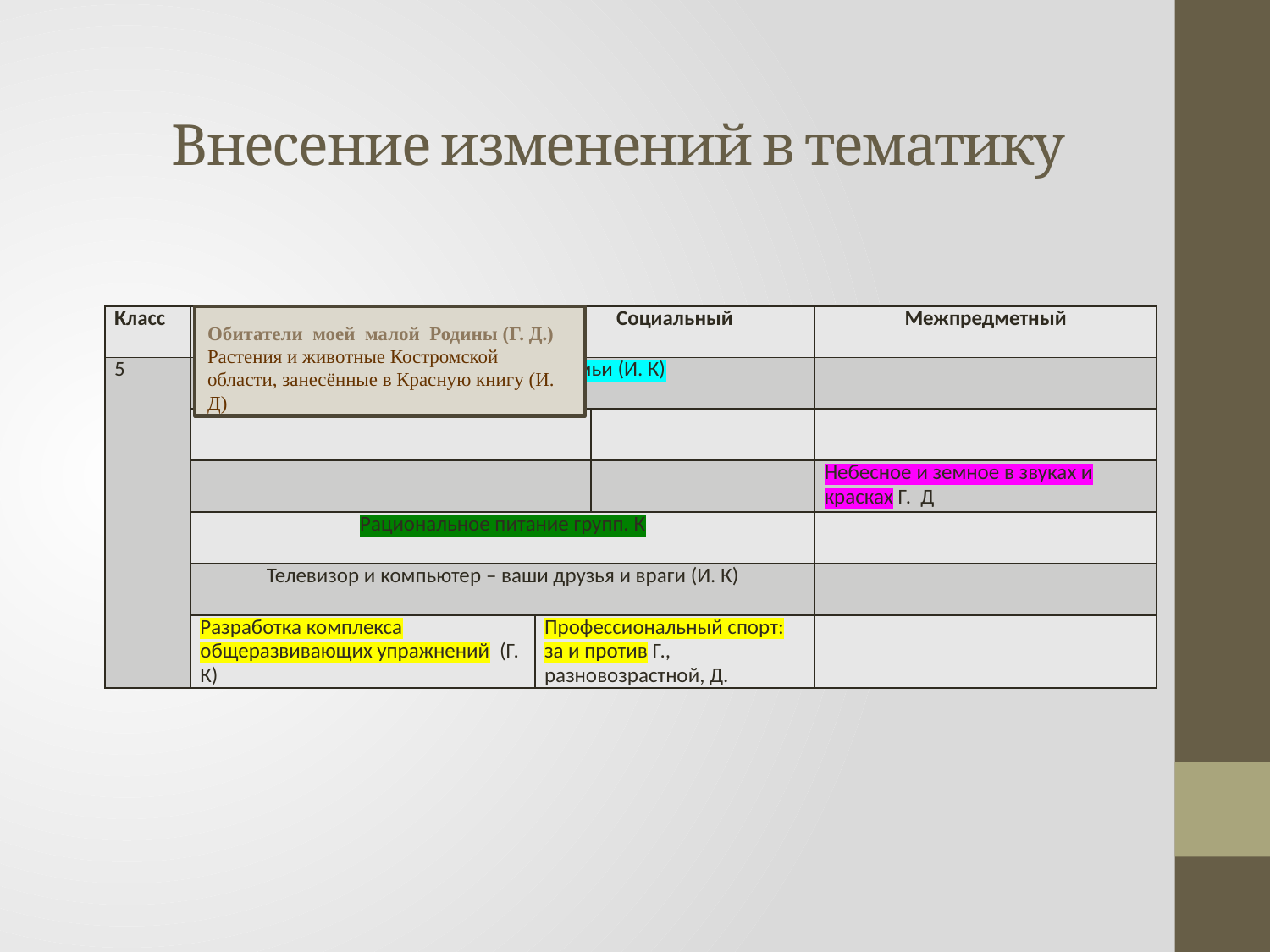

# Внесение изменений в тематику
| Класс | Учебный | Социальный |  | Межпредметный |
| --- | --- | --- | --- | --- |
| 5 | Бактерии в жизни моей семьи (И. К) |  |  |  |
|  |  |  |  |  |
|  |  |  |  | Небесное и земное в звуках и красках Г. Д |
|  | Рациональное питание групп. К |  |  |  |
|  | Телевизор и компьютер – ваши друзья и враги (И. К) |  |  |  |
|  | Разработка комплекса общеразвивающих упражнений (Г. К) | Профессиональный спорт: за и против Г., разновозрастной, Д. |  |  |

Обитатели  моей  малой  Родины (Г. Д.)
Растения и животные Костромской области, занесённые в Красную книгу (И.  Д)